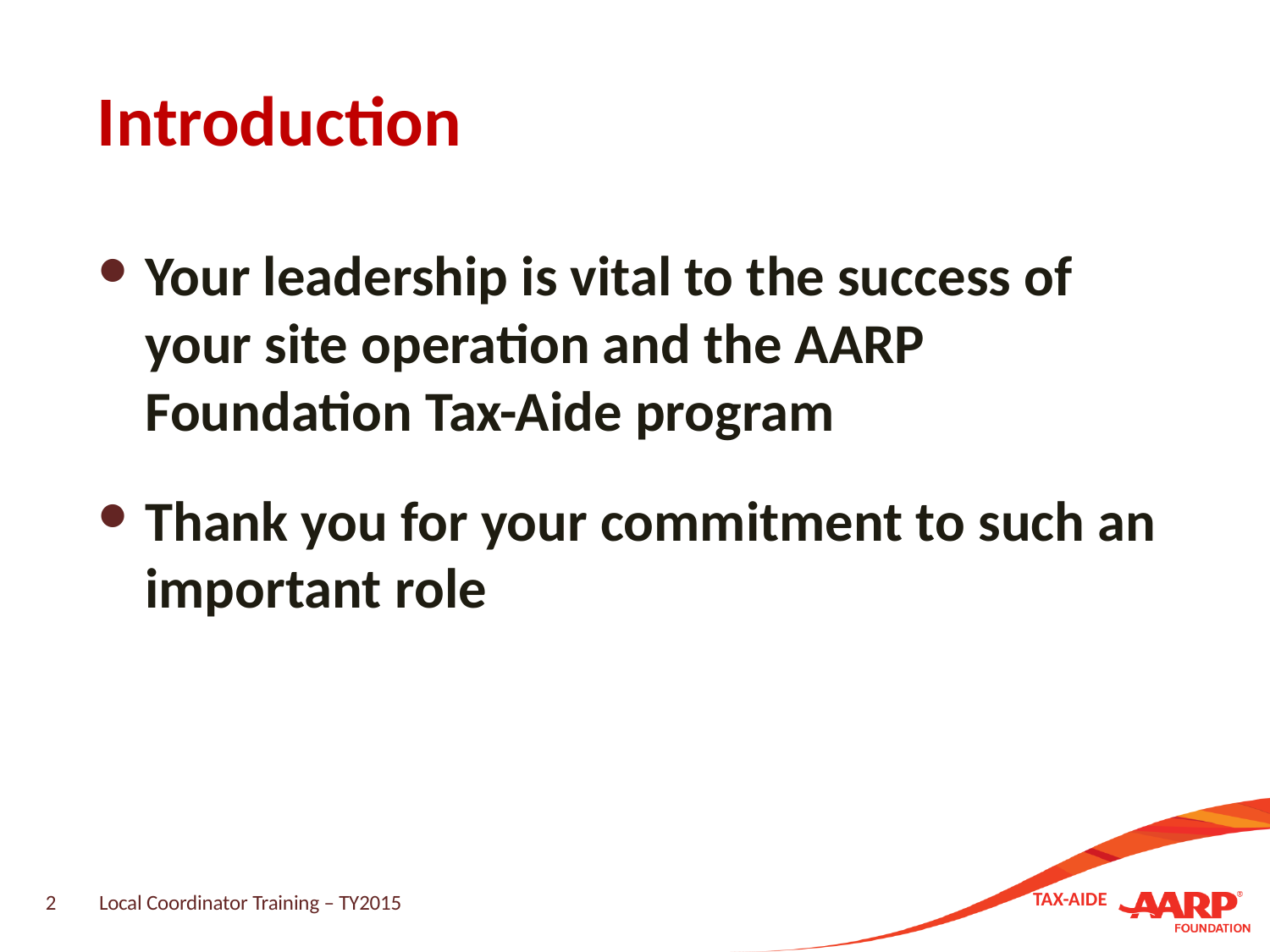

# Introduction
Your leadership is vital to the success of your site operation and the AARP Foundation Tax-Aide program
Thank you for your commitment to such an important role
2
Local Coordinator Training – TY2015